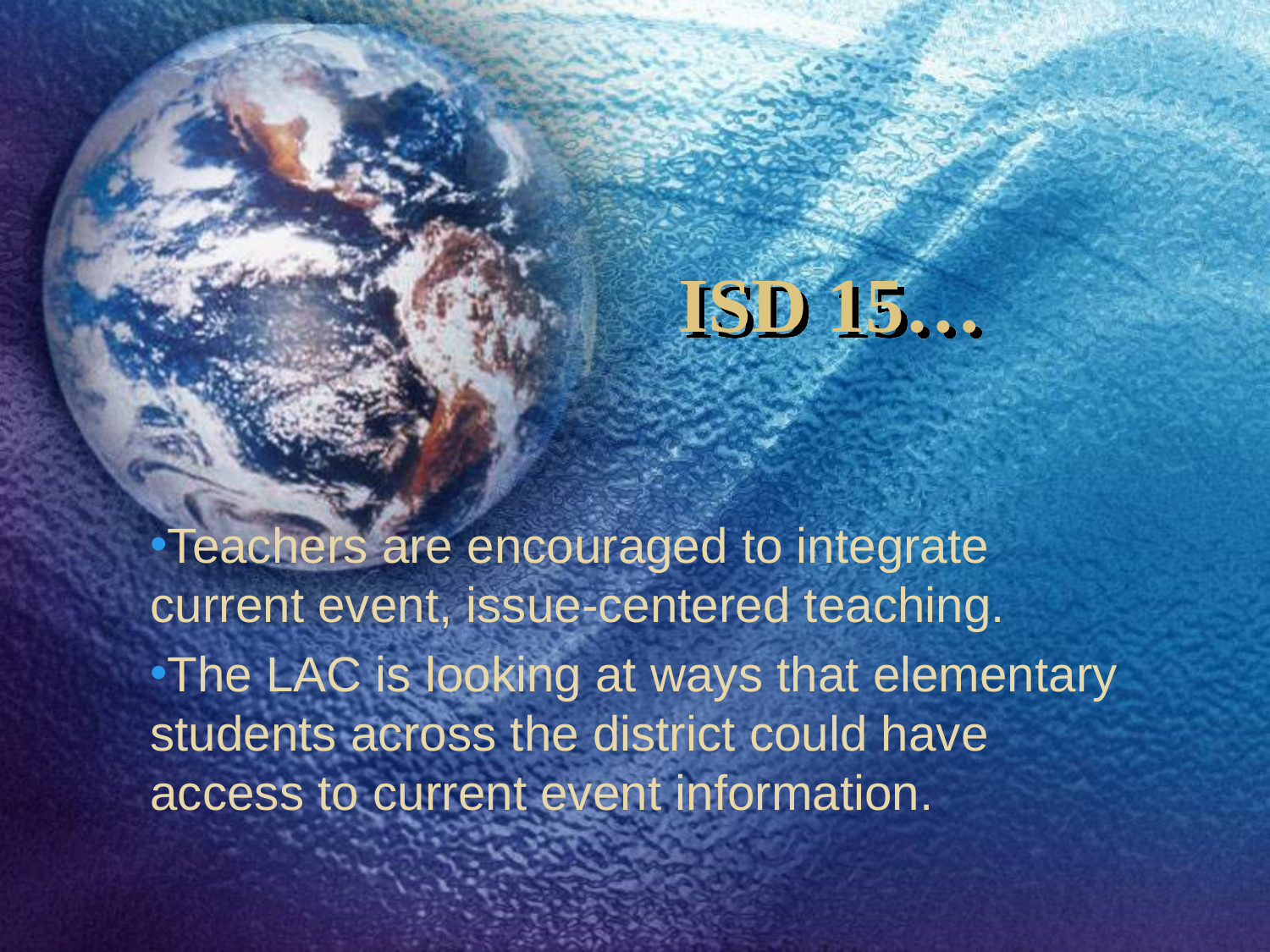

ISD 15…
Teachers are encouraged to integrate current event, issue-centered teaching.
The LAC is looking at ways that elementary students across the district could have access to current event information.